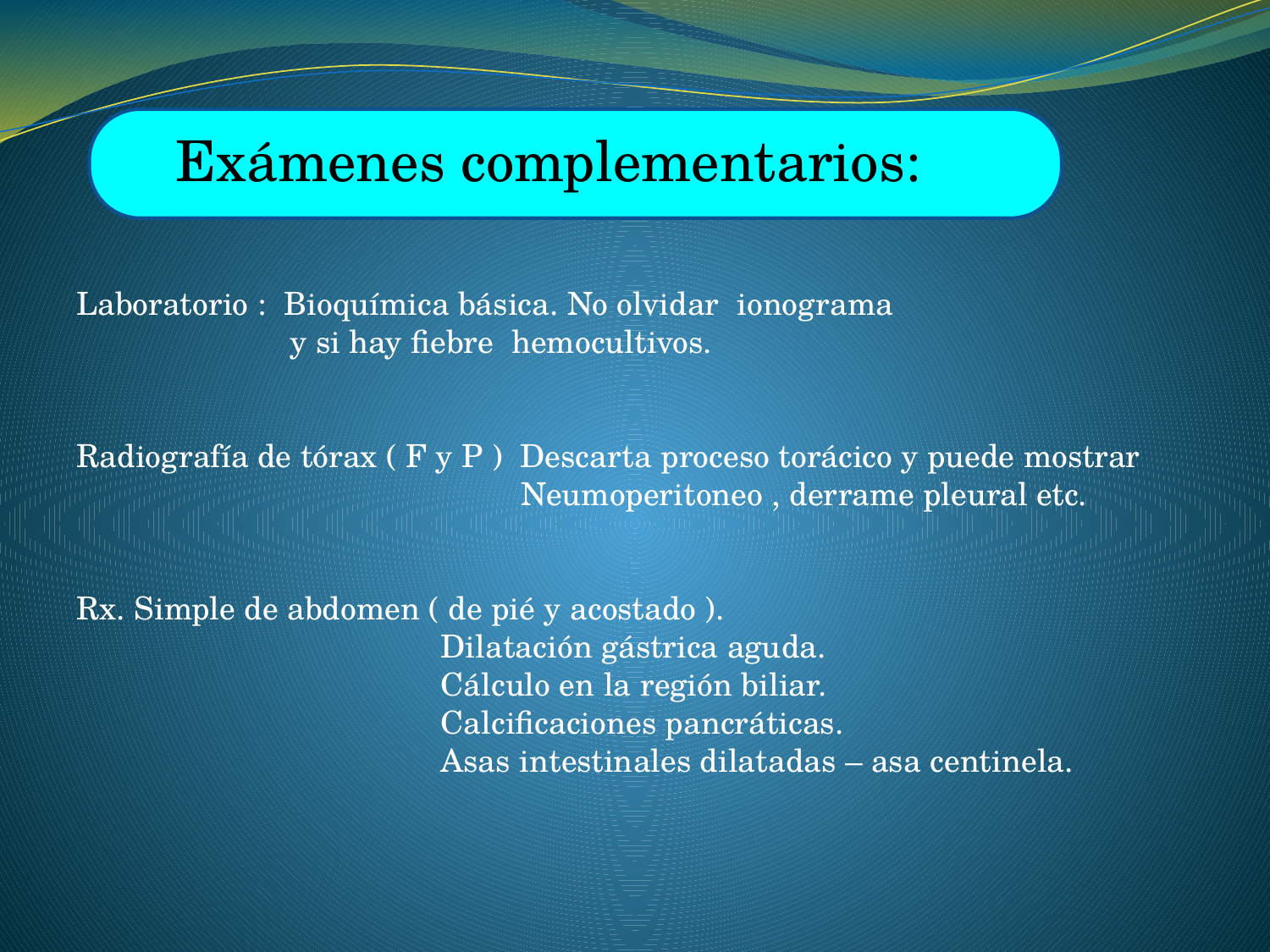

Exámenes complementarios:
Laboratorio :  Bioquímica básica. No olvidar  ionograma
                        y si hay fiebre  hemocultivos.

Radiografía de tórax ( F y P )  Descarta proceso torácico y puede mostrar
                                                  Neumoperitoneo , derrame pleural etc.

Rx. Simple de abdomen ( de pié y acostado ).
                                         Dilatación gástrica aguda.
                                         Cálculo en la región biliar.
                                         Calcificaciones pancráticas.
                                         Asas intestinales dilatadas – asa centinela.